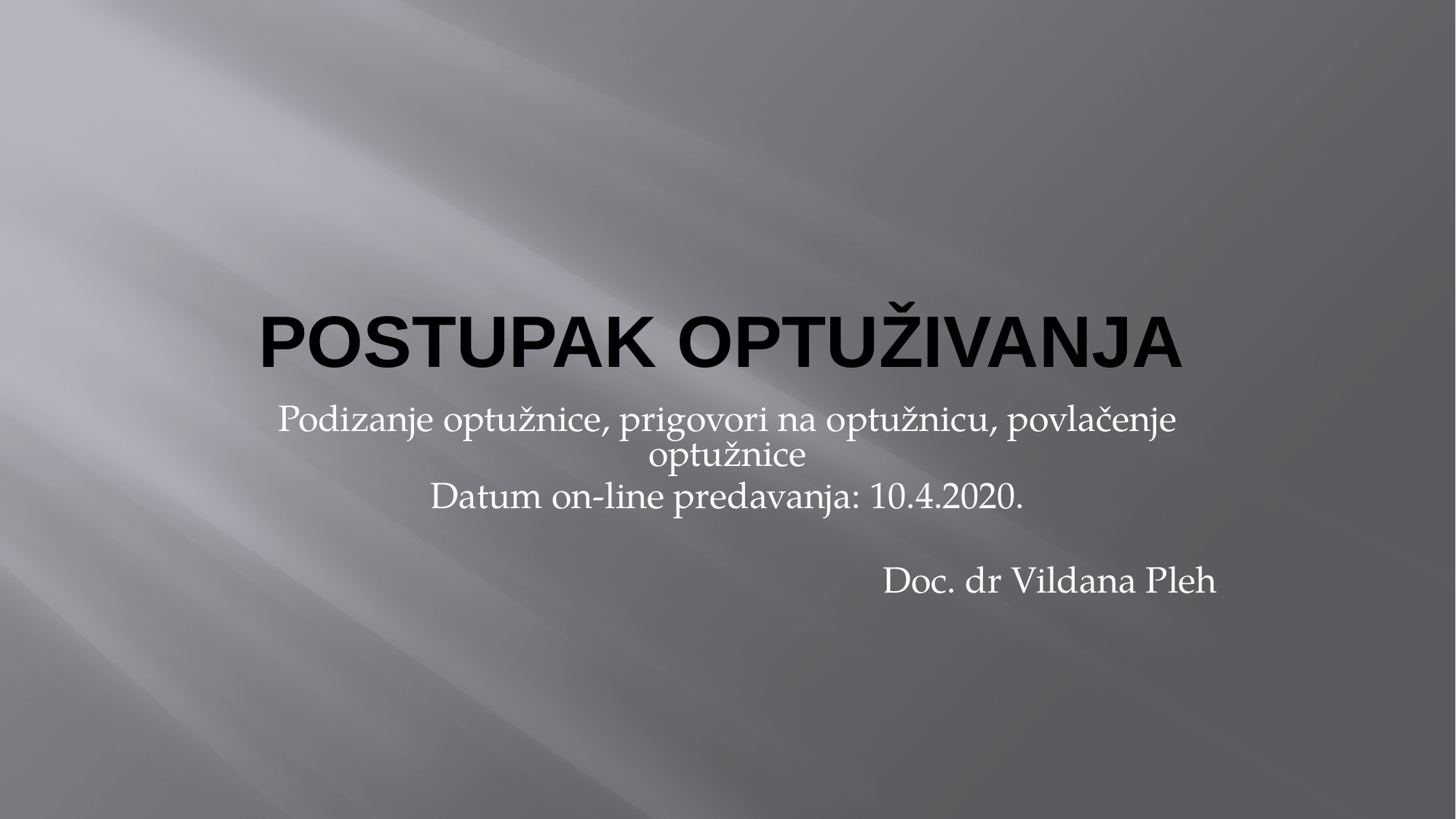

# Postupak optuživanja
Podizanje optužnice, prigovori na optužnicu, povlačenje optužnice
Datum on-line predavanja: 10.4.2020.

Doc. dr Vildana Pleh